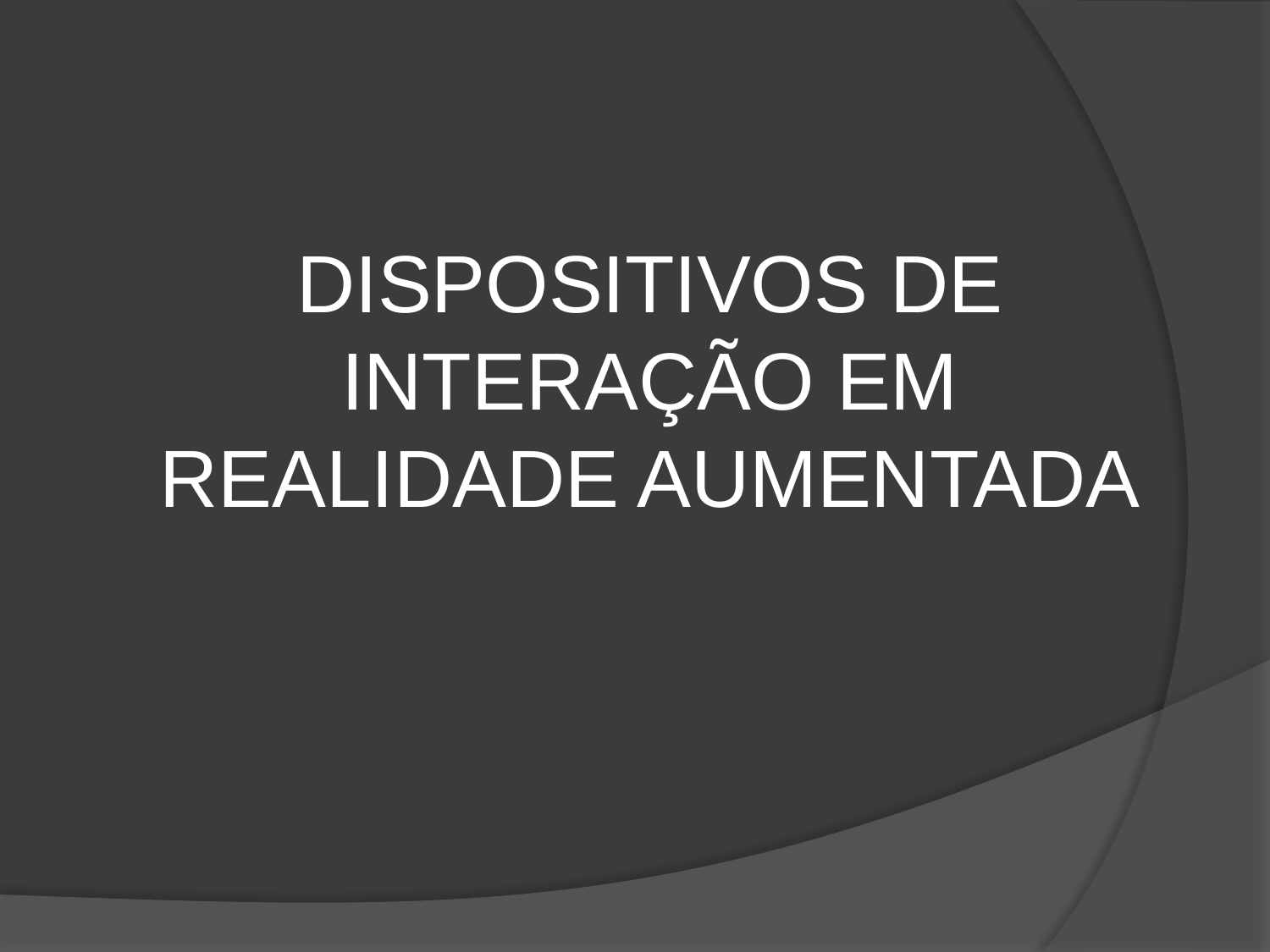

# DISPOSITIVOS DE INTERAÇÃO EM REALIDADE AUMENTADA